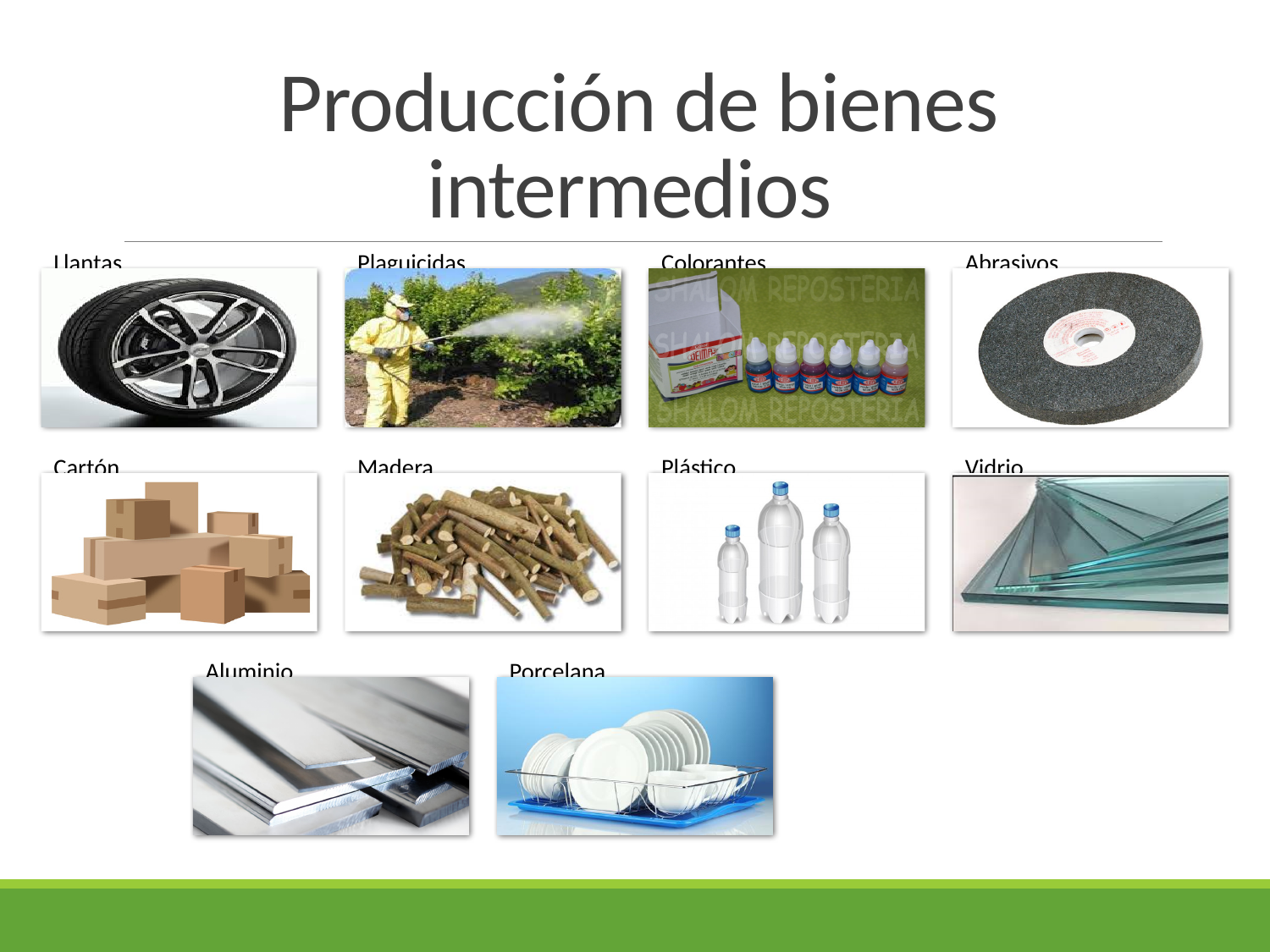

# Producción de bienes intermedios
Llantas
Plaguicidas
Colorantes
Abrasivos
Cartón
Madera
Plástico
Vidrio
Aluminio
Porcelana